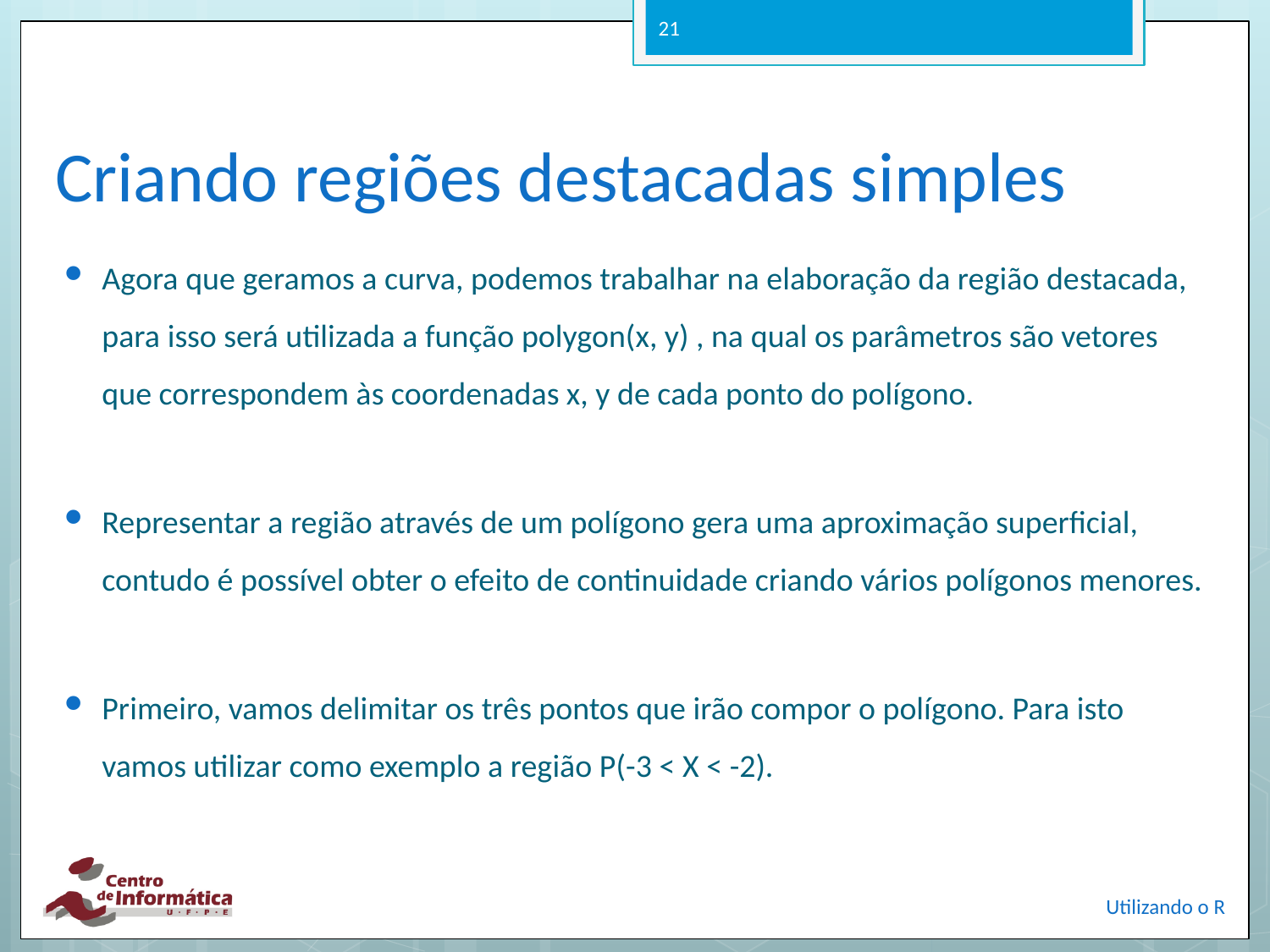

21
# Criando regiões destacadas simples
Agora que geramos a curva, podemos trabalhar na elaboração da região destacada, para isso será utilizada a função polygon(x, y) , na qual os parâmetros são vetores que correspondem às coordenadas x, y de cada ponto do polígono.

Representar a região através de um polígono gera uma aproximação superficial, contudo é possível obter o efeito de continuidade criando vários polígonos menores.

Primeiro, vamos delimitar os três pontos que irão compor o polígono. Para isto vamos utilizar como exemplo a região P(-3 < X < -2).
Utilizando o R